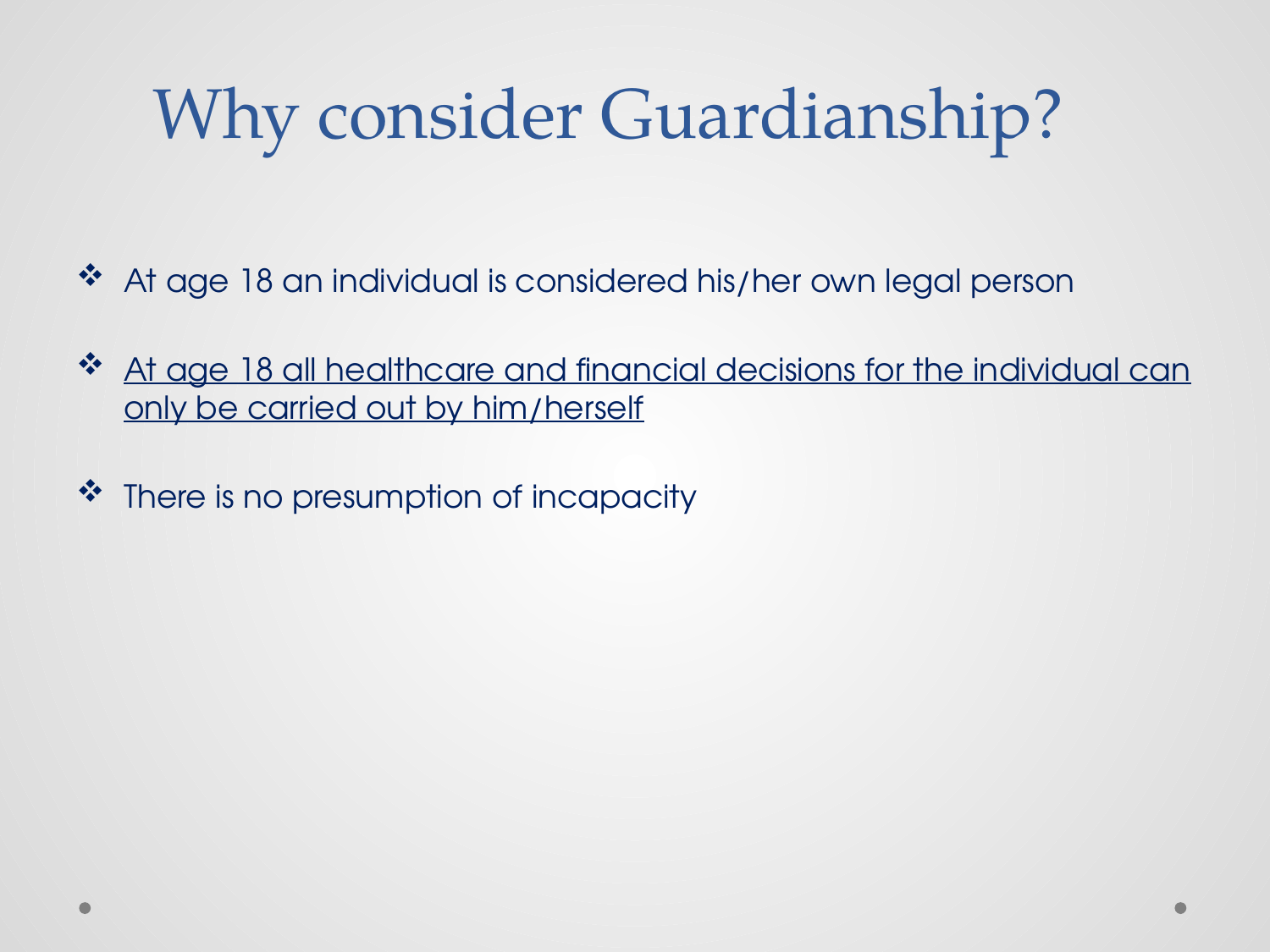

# Why consider Guardianship?
At age 18 an individual is considered his/her own legal person

At age 18 all healthcare and financial decisions for the individual can only be carried out by him/herself

There is no presumption of incapacity